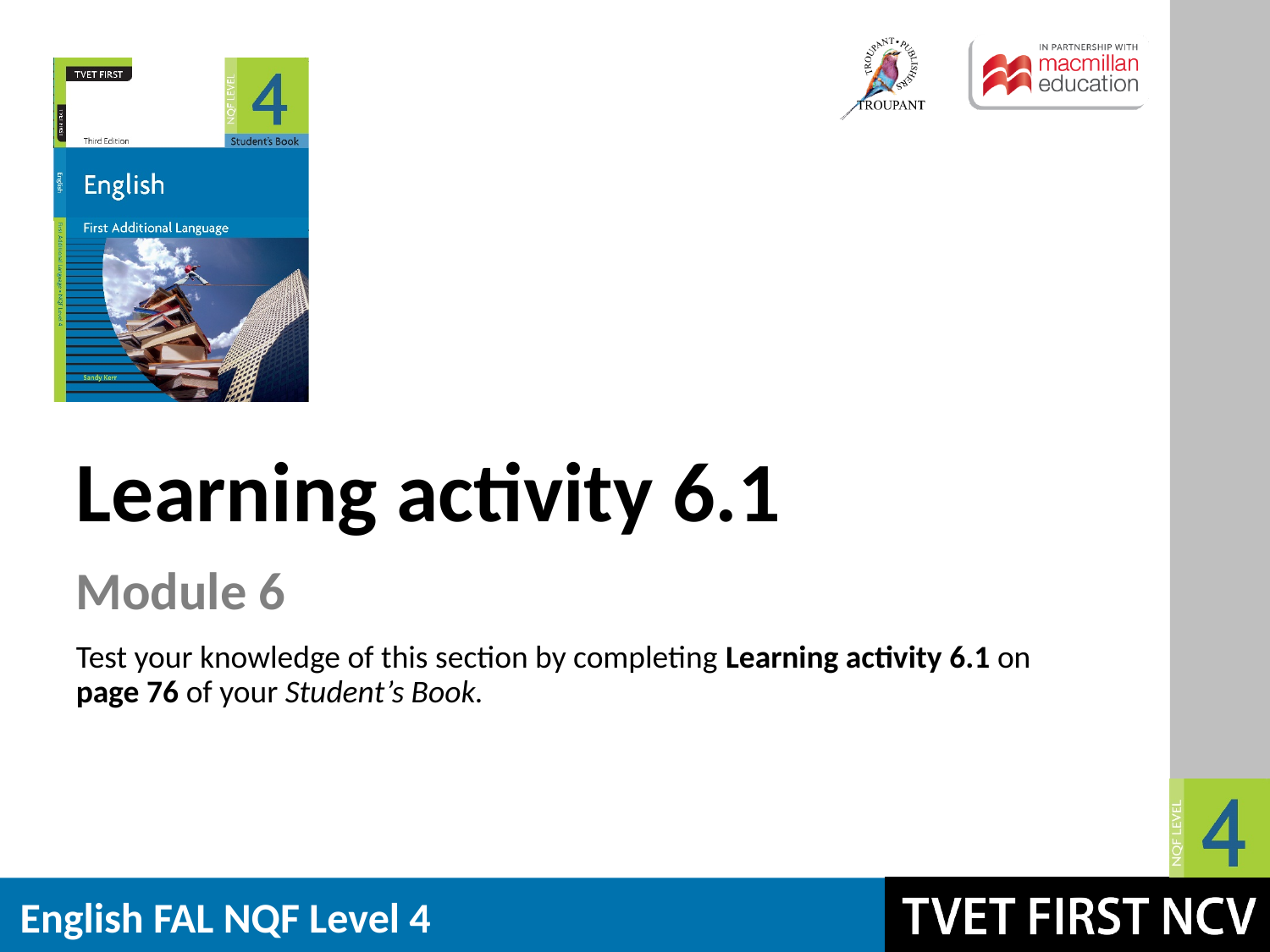

Learning activity 6.1
Module 6
Test your knowledge of this section by completing Learning activity 6.1 on page 76 of your Student’s Book.